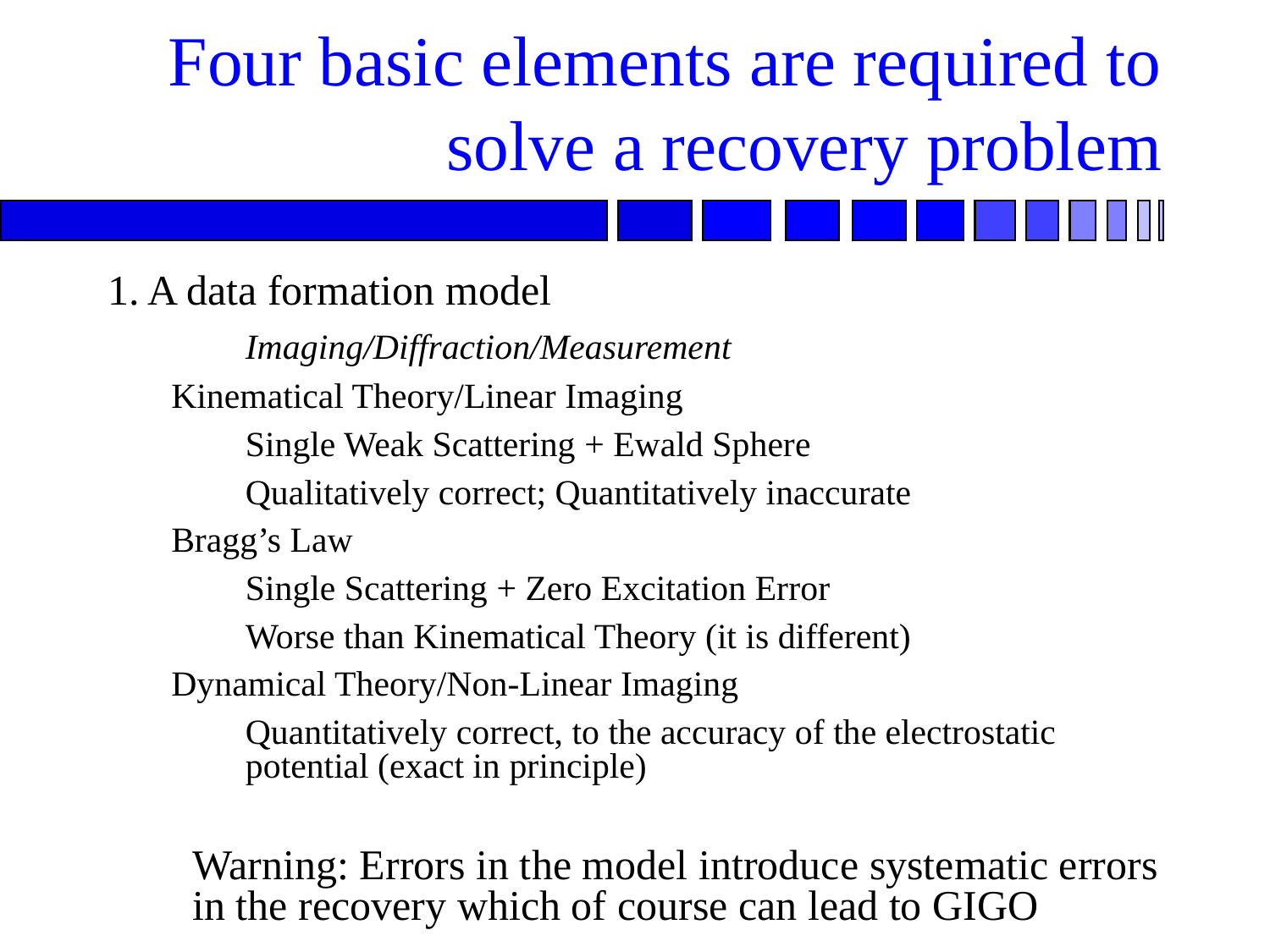

# Four basic elements are required to solve a recovery problem
1. A data formation model
	Imaging/Diffraction/Measurement
Kinematical Theory/Linear Imaging
	Single Weak Scattering + Ewald Sphere
	Qualitatively correct; Quantitatively inaccurate
Bragg’s Law
	Single Scattering + Zero Excitation Error
	Worse than Kinematical Theory (it is different)
Dynamical Theory/Non-Linear Imaging
	Quantitatively correct, to the accuracy of the electrostatic potential (exact in principle)

	Warning: Errors in the model introduce systematic errors in the recovery which of course can lead to GIGO